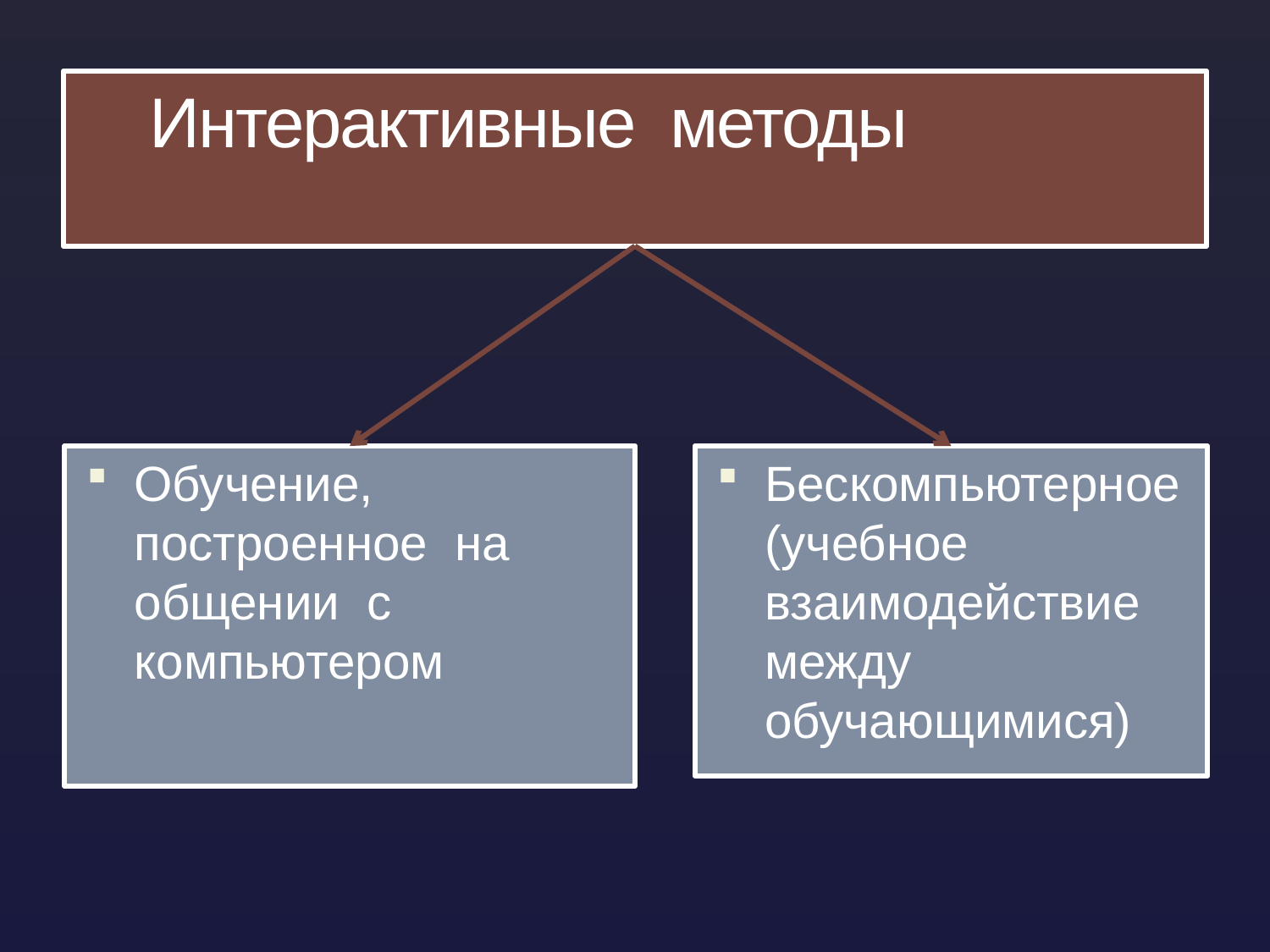

# Интерактивные  методы
Обучение,  построенное  на  общении  с  компьютером
Бескомпьютерное  (учебное  взаимодействие  между  обучающимися)